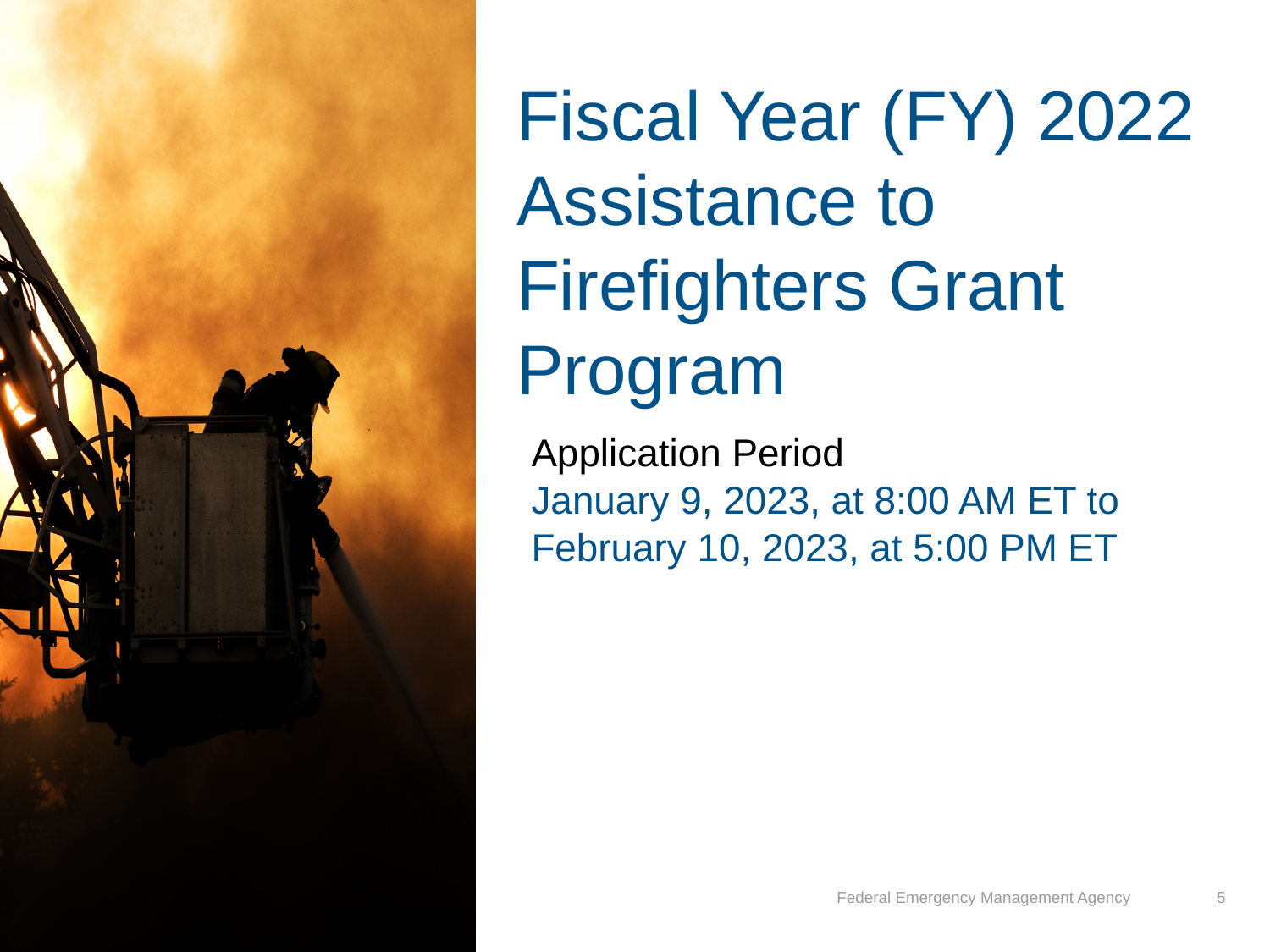

# Fiscal Year (FY) 2022 Assistance to Firefighters Grant Program
Application Period
January 9, 2023, at 8:00 AM ET to
February 10, 2023, at 5:00 PM ET
Federal Emergency Management Agency
5